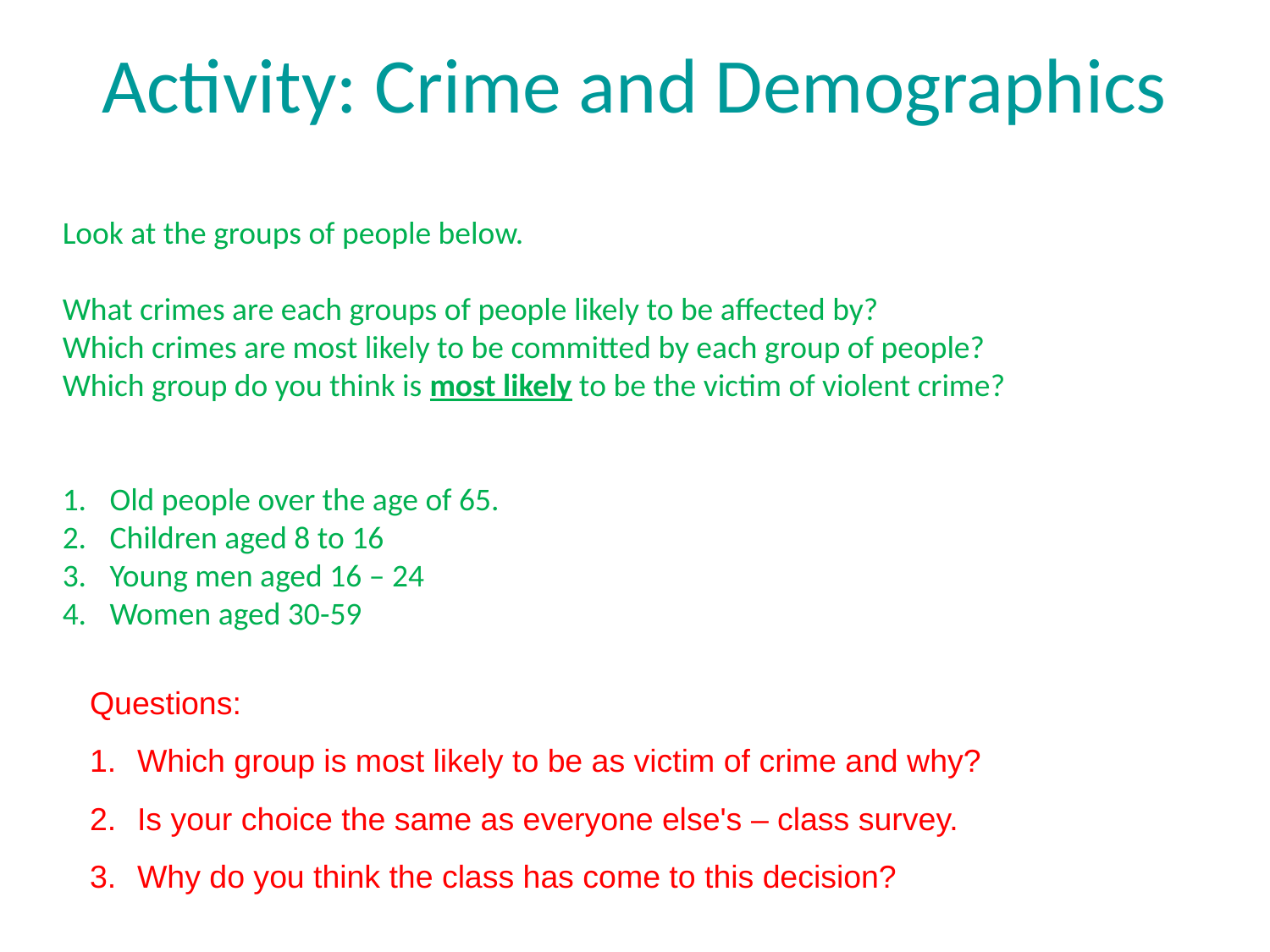

Activity: Crime and Demographics
Look at the groups of people below.

What crimes are each groups of people likely to be affected by?
Which crimes are most likely to be committed by each group of people?
Which group do you think is most likely to be the victim of violent crime?

Old people over the age of 65.
Children aged 8 to 16
Young men aged 16 – 24
Women aged 30-59

Questions:
Which group is most likely to be as victim of crime and why?
Is your choice the same as everyone else's – class survey.
Why do you think the class has come to this decision?